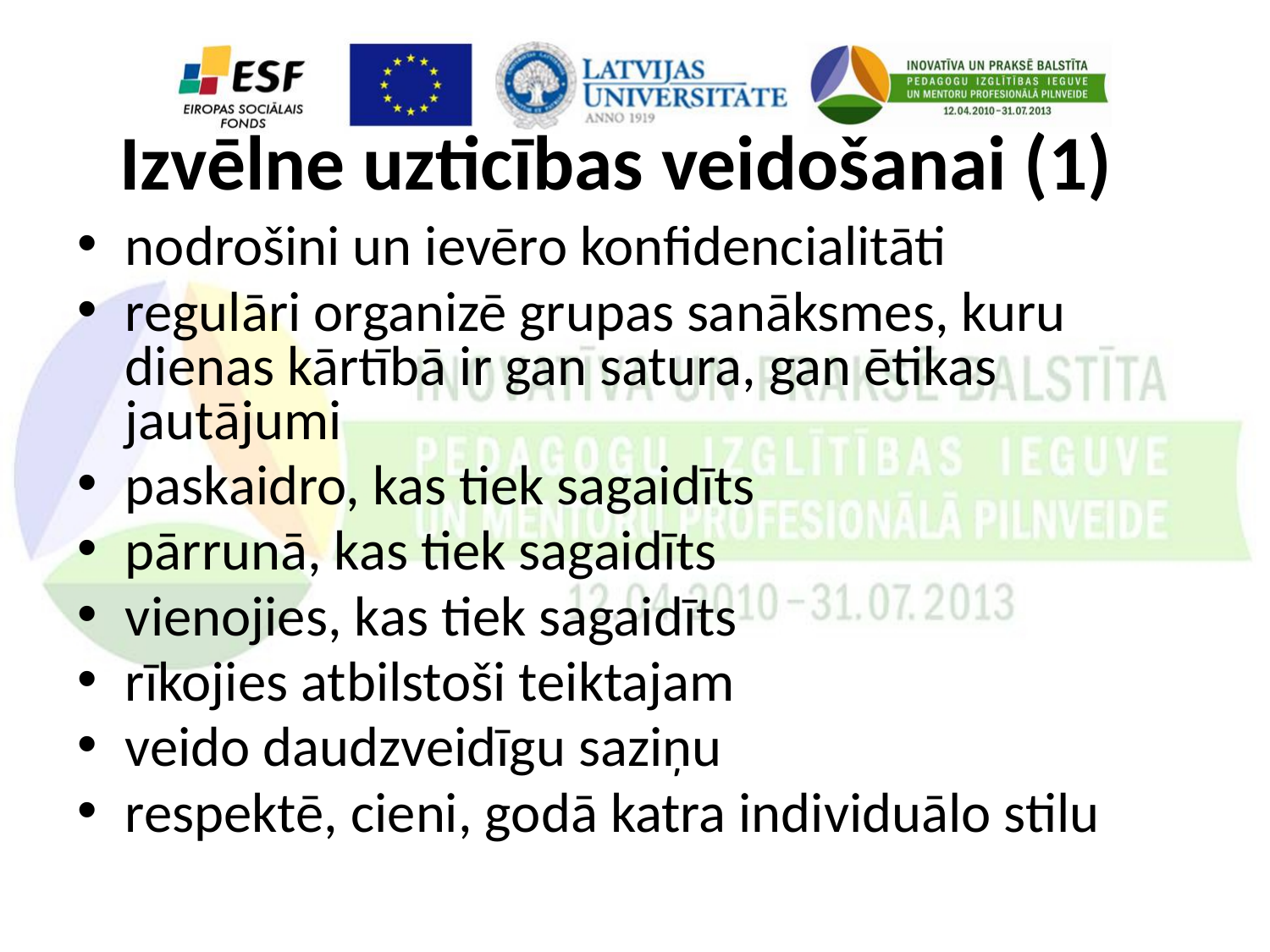

# Izvēlne uzticības veidošanai (1)
nodrošini un ievēro konfidencialitāti
regulāri organizē grupas sanāksmes, kuru dienas kārtībā ir gan satura, gan ētikas jautājumi
paskaidro, kas tiek sagaidīts
pārrunā, kas tiek sagaidīts
vienojies, kas tiek sagaidīts
rīkojies atbilstoši teiktajam
veido daudzveidīgu saziņu
respektē, cieni, godā katra individuālo stilu